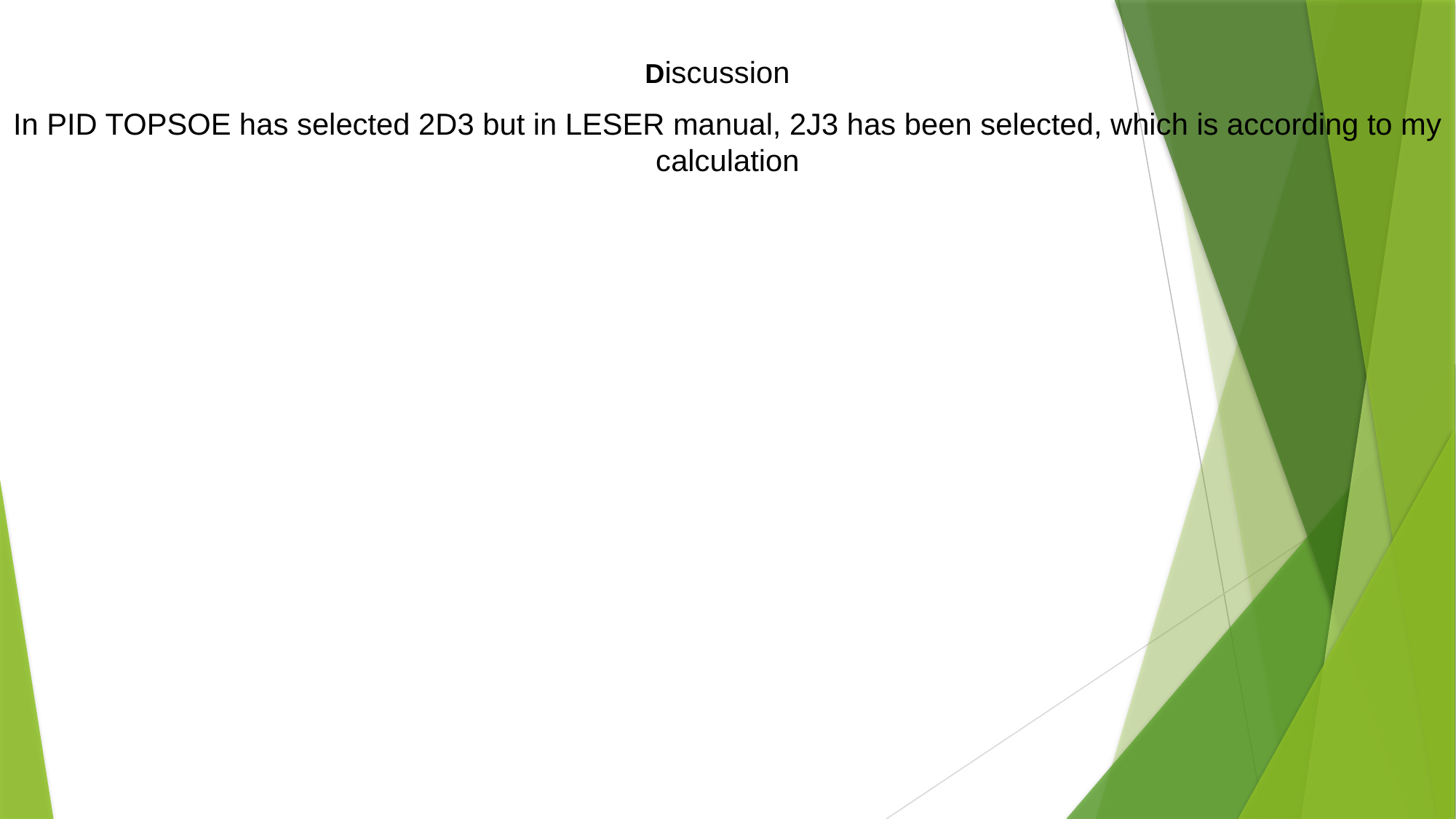

Discussion
In PID TOPSOE has selected 2D3 but in LESER manual, 2J3 has been selected, which is according to my calculation